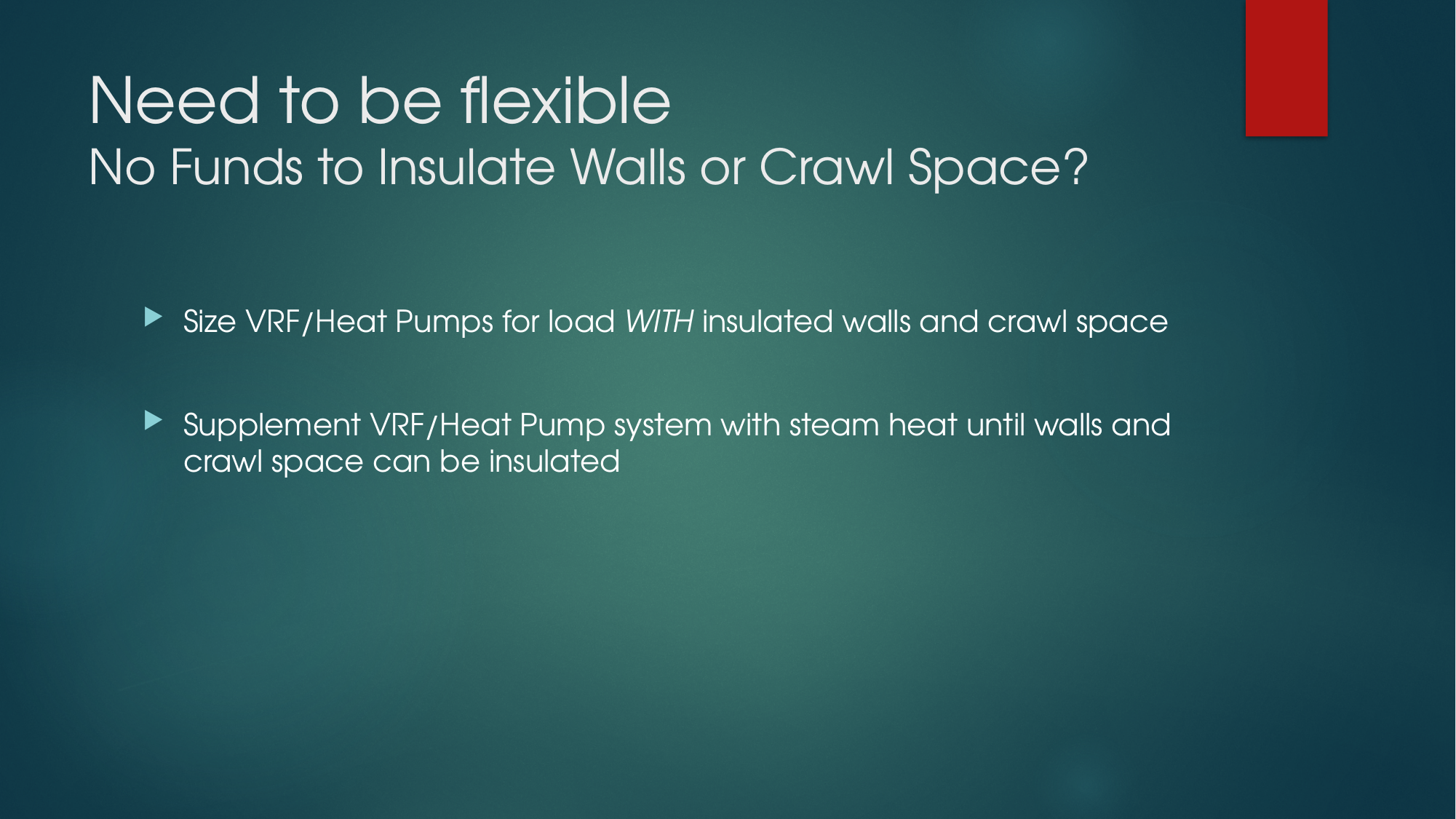

# Need to be flexible No Funds to Insulate Walls or Crawl Space?

Size VRF/Heat Pumps for load WITH insulated walls and crawl space

Supplement VRF/Heat Pump system with steam heat until walls and crawl space can be insulated